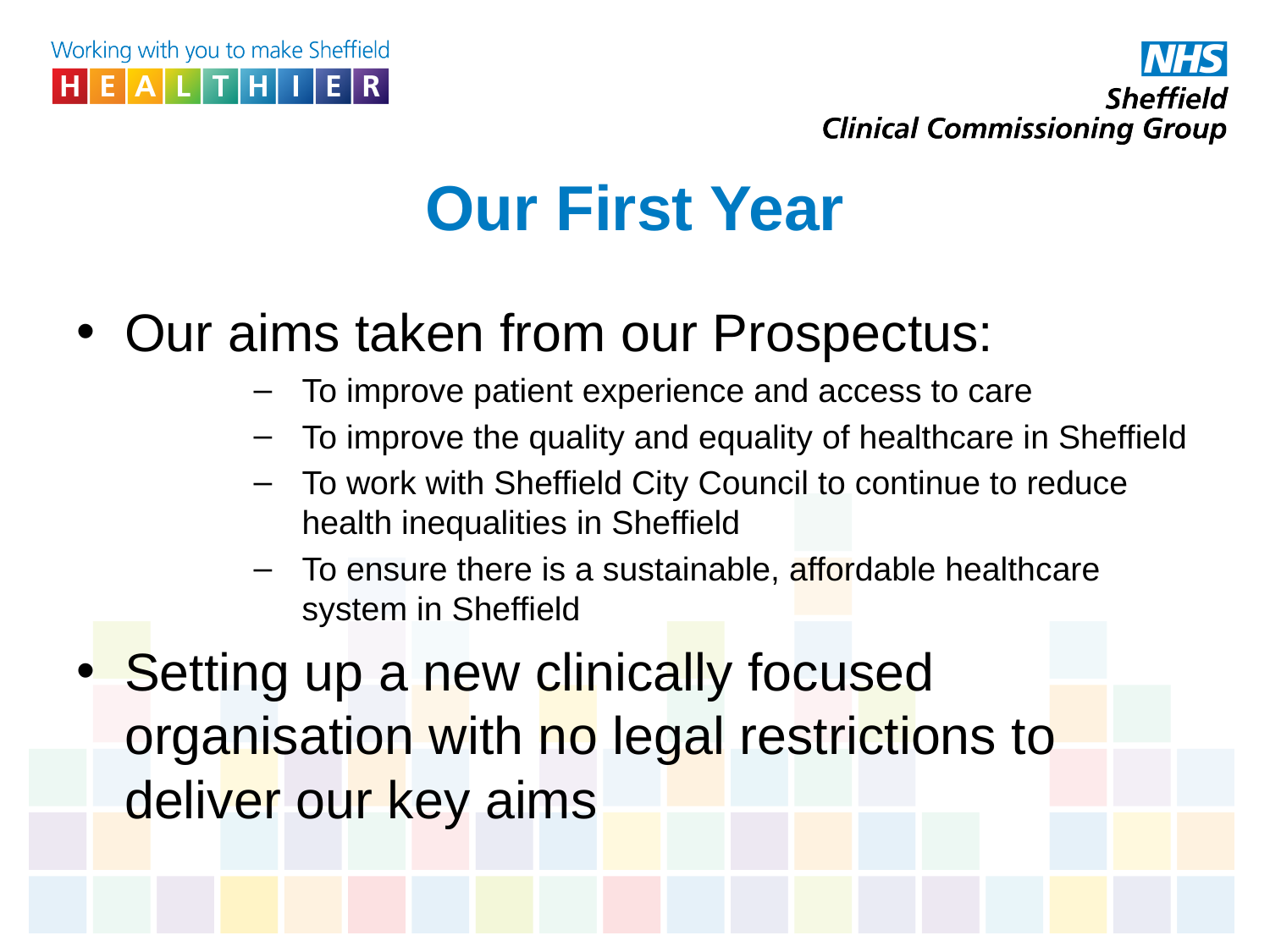

# Our First Year
Our aims taken from our Prospectus:
To improve patient experience and access to care
To improve the quality and equality of healthcare in Sheffield
To work with Sheffield City Council to continue to reduce health inequalities in Sheffield
To ensure there is a sustainable, affordable healthcare system in Sheffield
Setting up a new clinically focused organisation with no legal restrictions to deliver our key aims